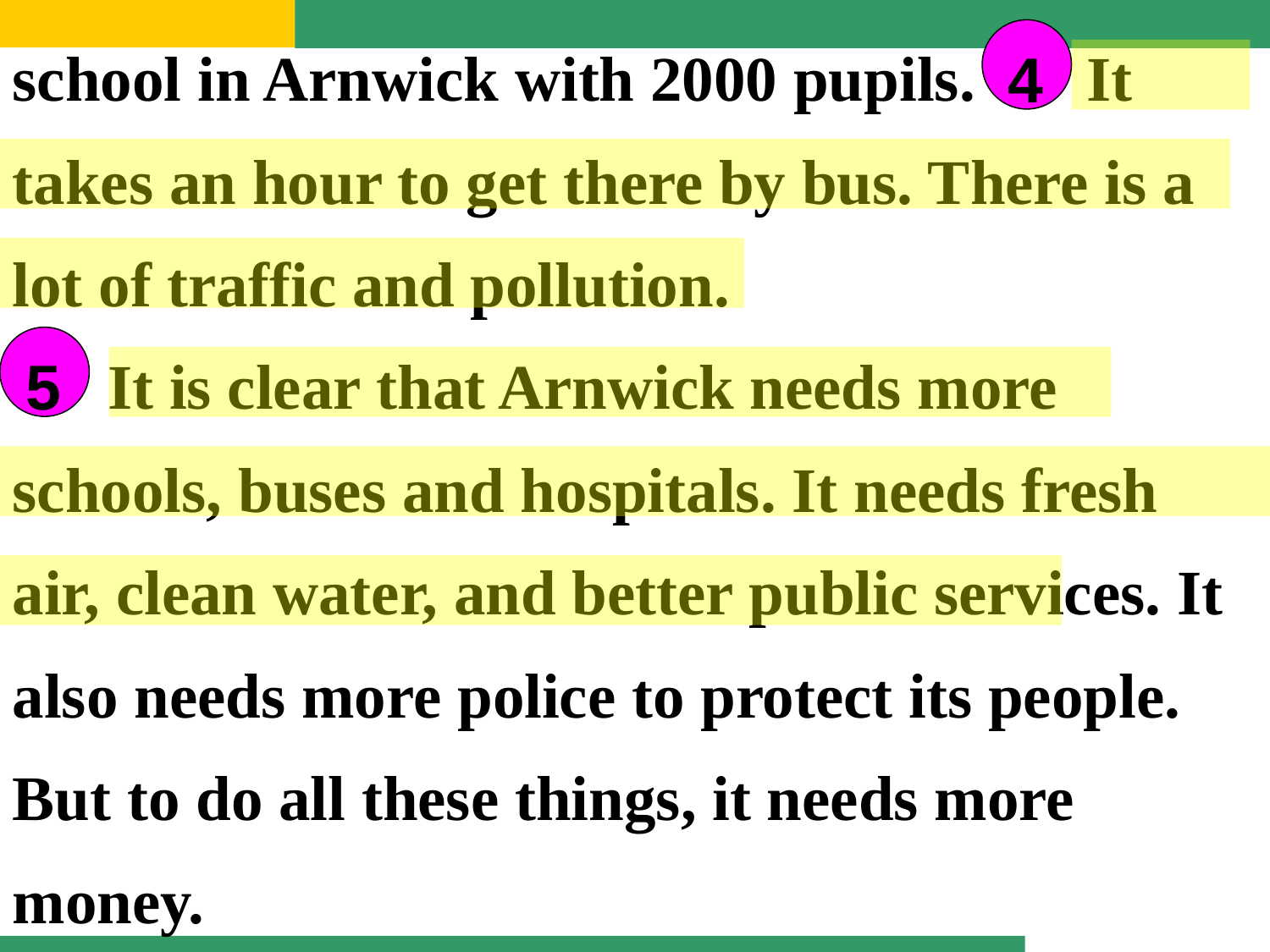

school in Arnwick with 2000 pupils.       It takes an hour to get there by bus. There is a lot of traffic and pollution.
      It is clear that Arnwick needs more schools, buses and hospitals. It needs fresh air, clean water, and better public services. It also needs more police to protect its people. But to do all these things, it needs more money.
4

5